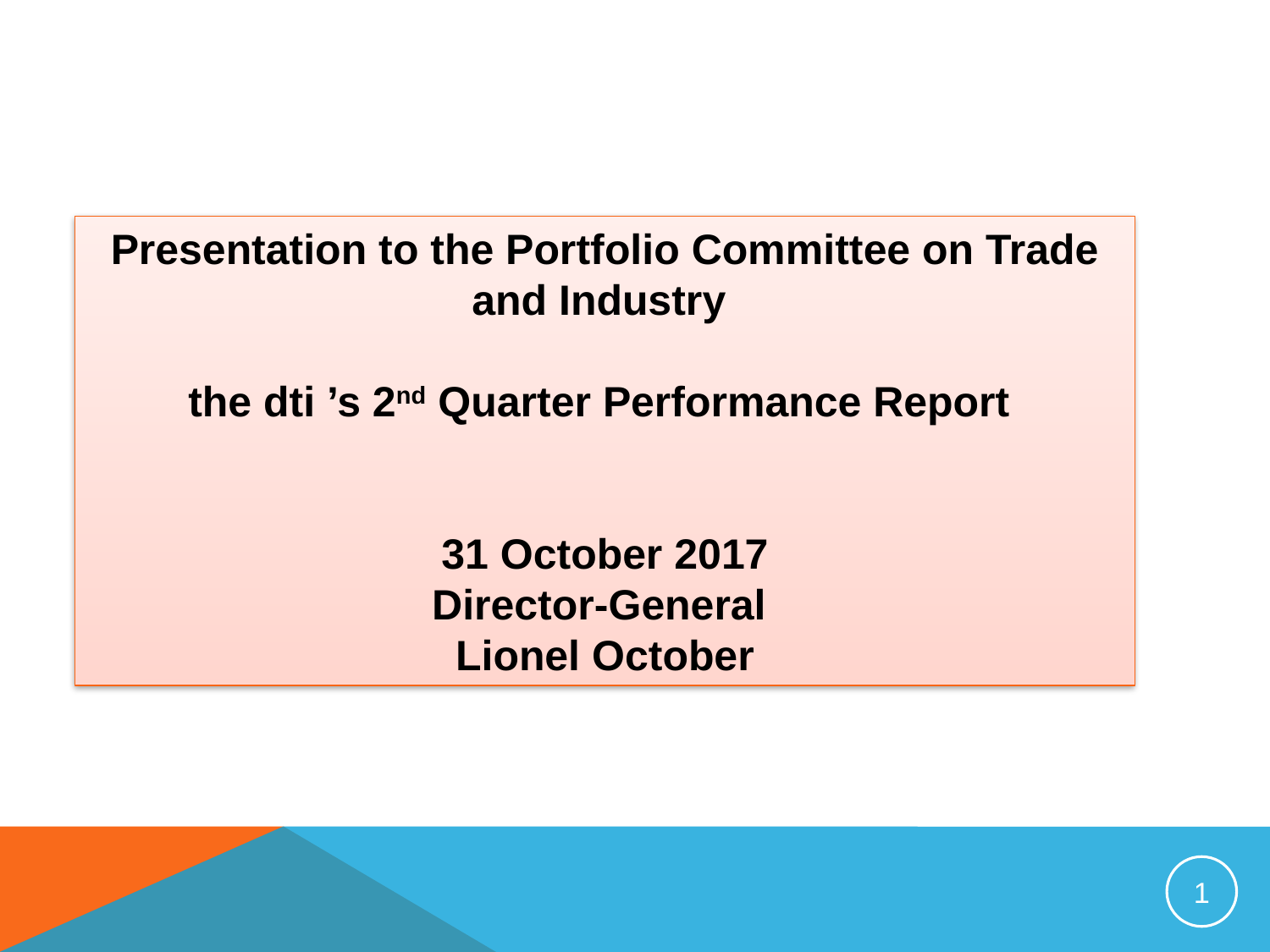

Presentation to the Portfolio Committee on Trade and Industry

the dti ’s 2nd Quarter Performance Report

31 October 2017
Director-General
Lionel October
1